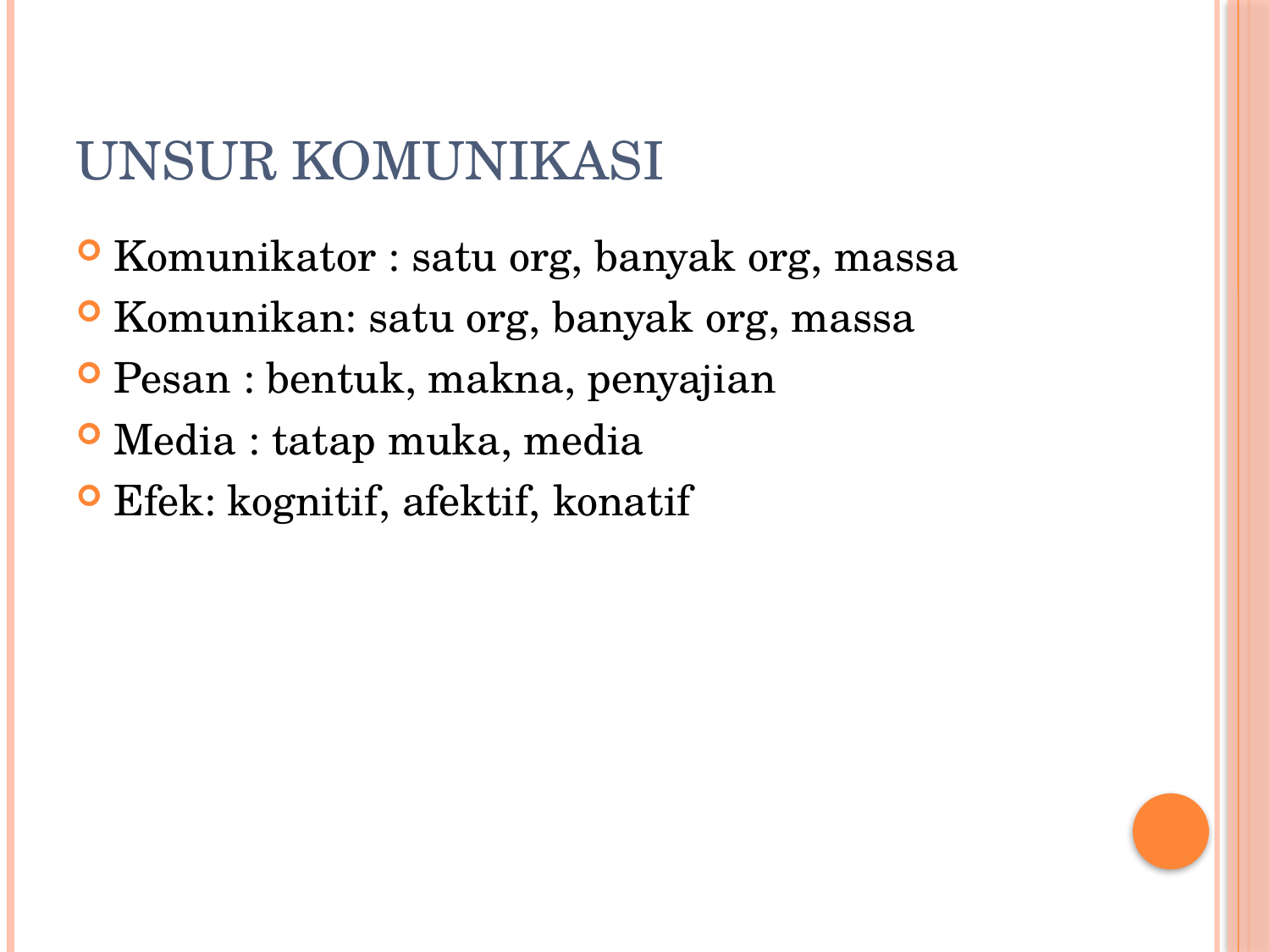

# Unsur Komunikasi
Komunikator : satu org, banyak org, massa
Komunikan: satu org, banyak org, massa
Pesan : bentuk, makna, penyajian
Media : tatap muka, media
Efek: kognitif, afektif, konatif